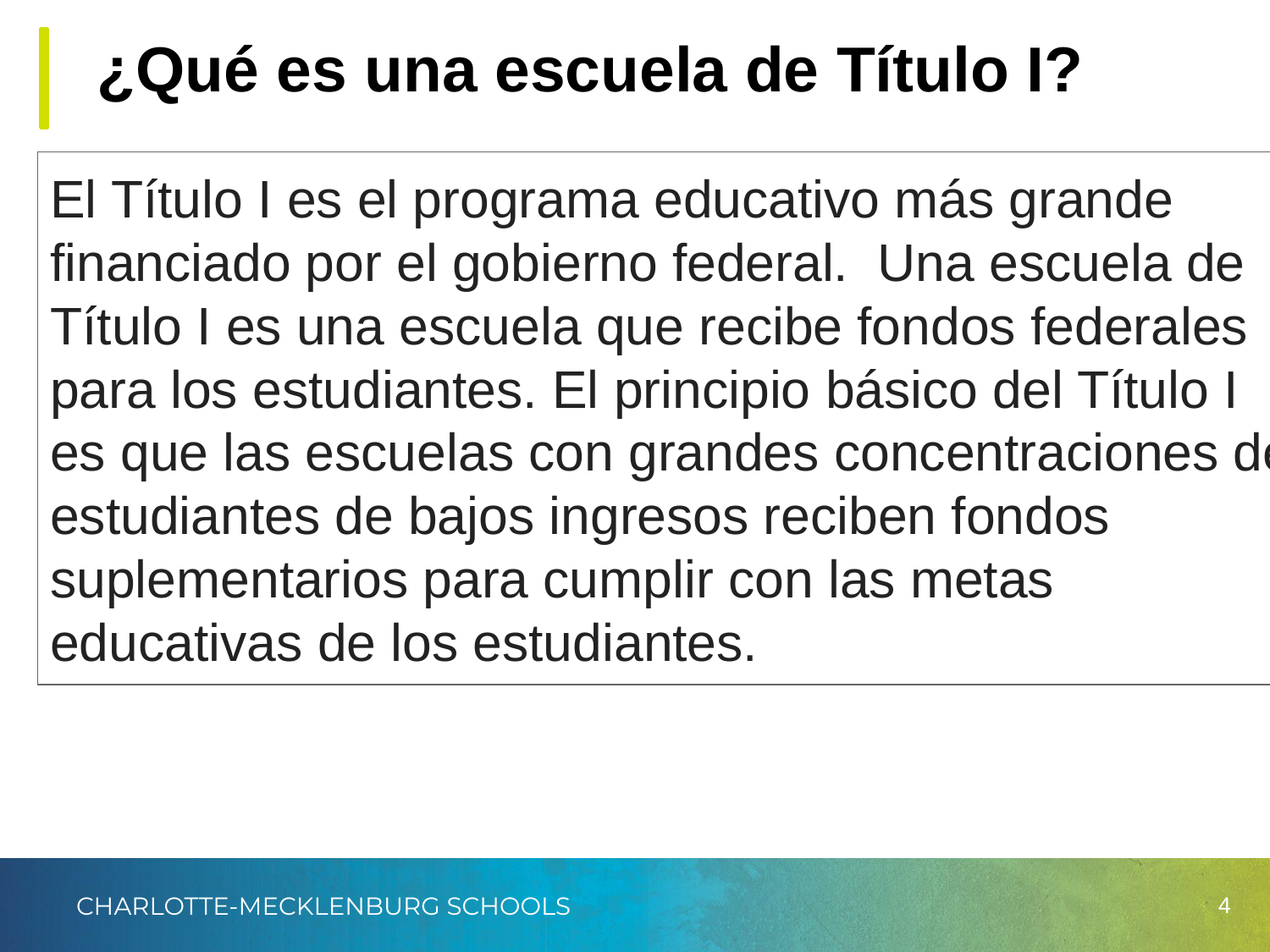

# ¿Qué es una escuela de Título I?
El Título I es el programa educativo más grande financiado por el gobierno federal.  Una escuela de Título I es una escuela que recibe fondos federales para los estudiantes. El principio básico del Título I es que las escuelas con grandes concentraciones de estudiantes de bajos ingresos reciben fondos suplementarios para cumplir con las metas educativas de los estudiantes.
4